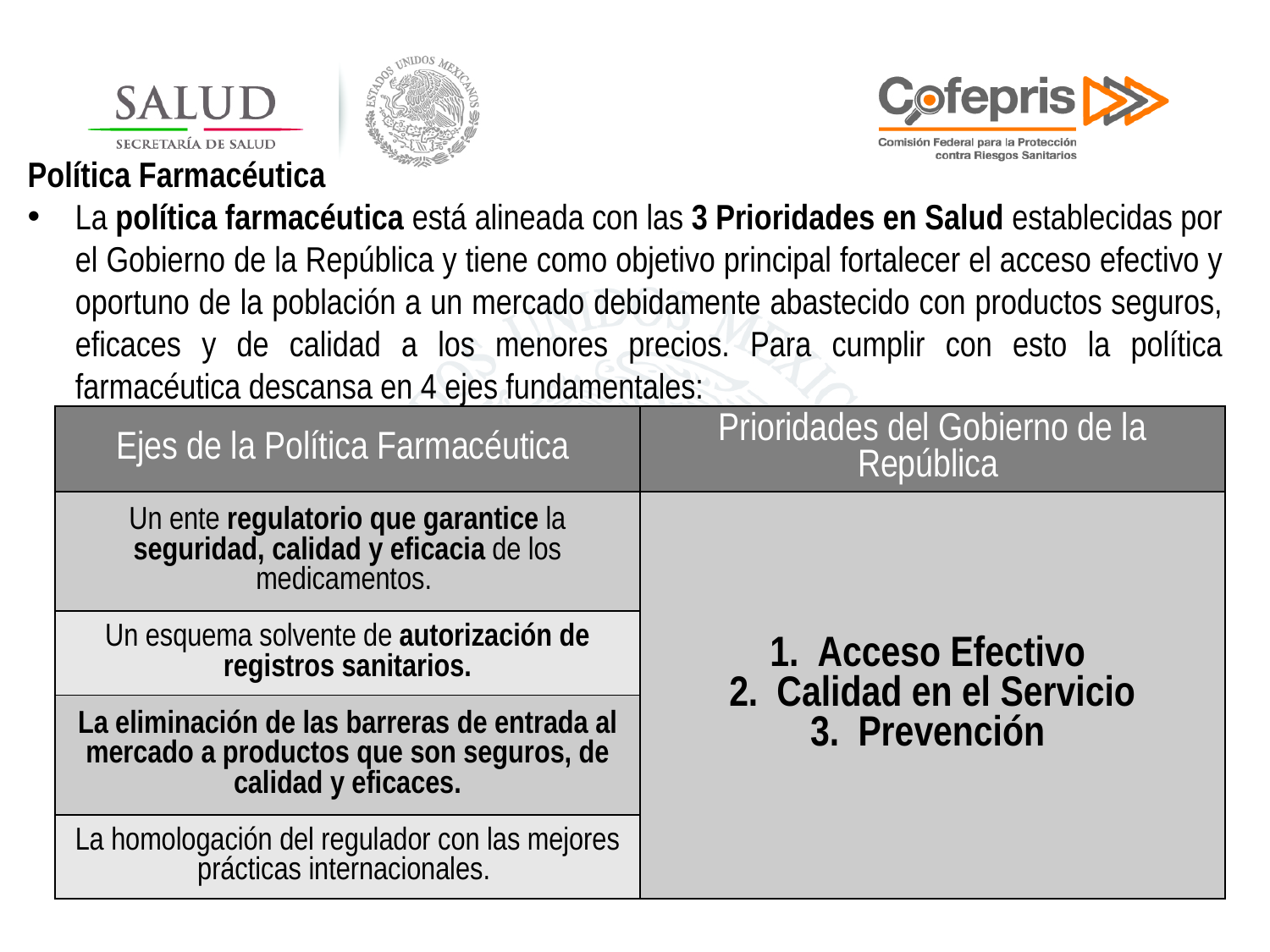

Política Farmacéutica
La política farmacéutica está alineada con las 3 Prioridades en Salud establecidas por el Gobierno de la República y tiene como objetivo principal fortalecer el acceso efectivo y oportuno de la población a un mercado debidamente abastecido con productos seguros, eficaces y de calidad a los menores precios. Para cumplir con esto la política farmacéutica descansa en 4 ejes fundamentales:

| Ejes de la Política Farmacéutica | Prioridades del Gobierno de la República |
| --- | --- |
| Un ente regulatorio que garantice la seguridad, calidad y eficacia de los medicamentos. | Acceso Efectivo Calidad en el Servicio Prevención |
| Un esquema solvente de autorización de registros sanitarios. |  |
| La eliminación de las barreras de entrada al mercado a productos que son seguros, de calidad y eficaces. |  |
| La homologación del regulador con las mejores prácticas internacionales. |  |